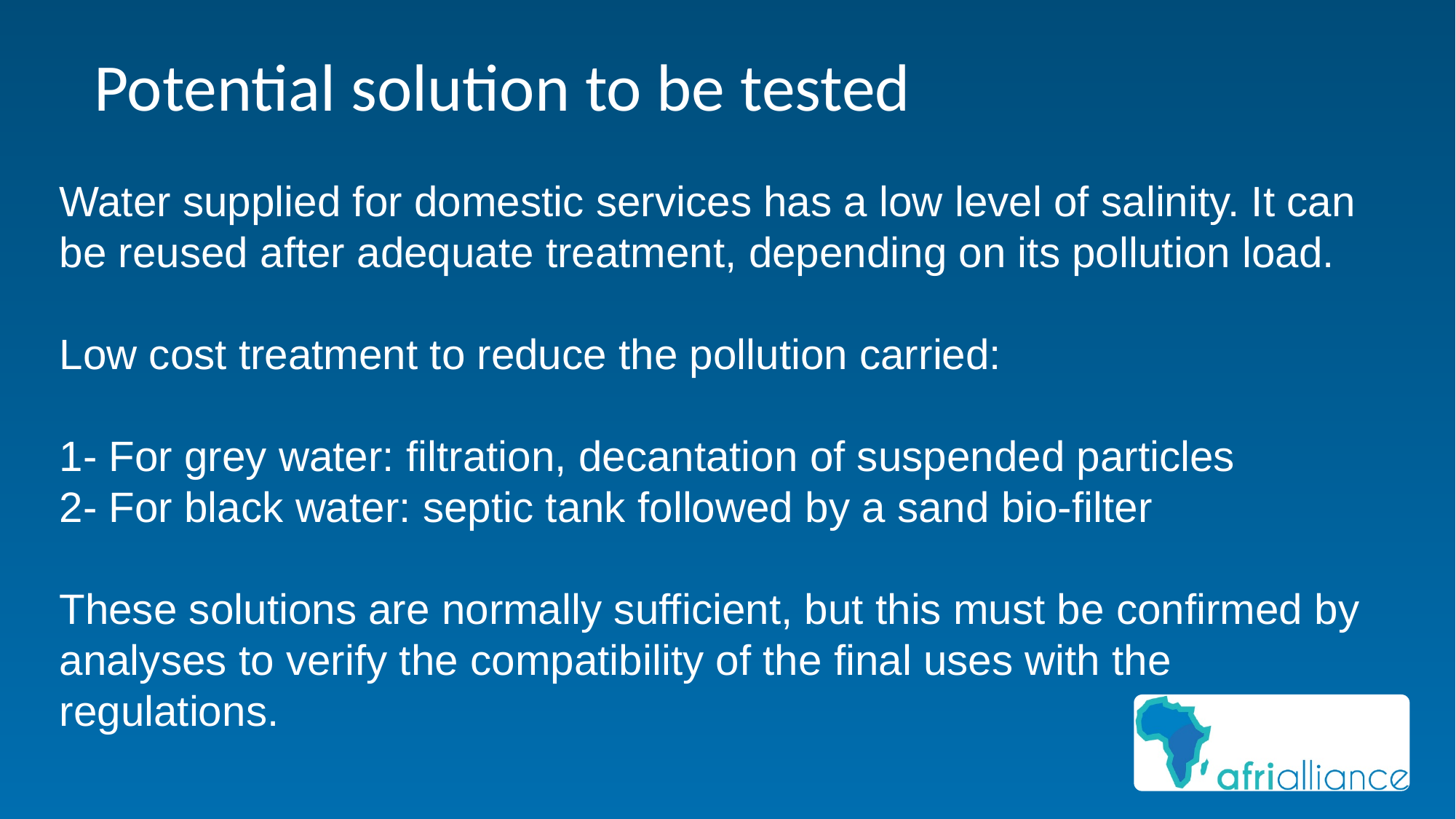

# Potential solution to be tested
Water supplied for domestic services has a low level of salinity. It can be reused after adequate treatment, depending on its pollution load.

Low cost treatment to reduce the pollution carried:

1- For grey water: filtration, decantation of suspended particles
2- For black water: septic tank followed by a sand bio-filter

These solutions are normally sufficient, but this must be confirmed by analyses to verify the compatibility of the final uses with the regulations.